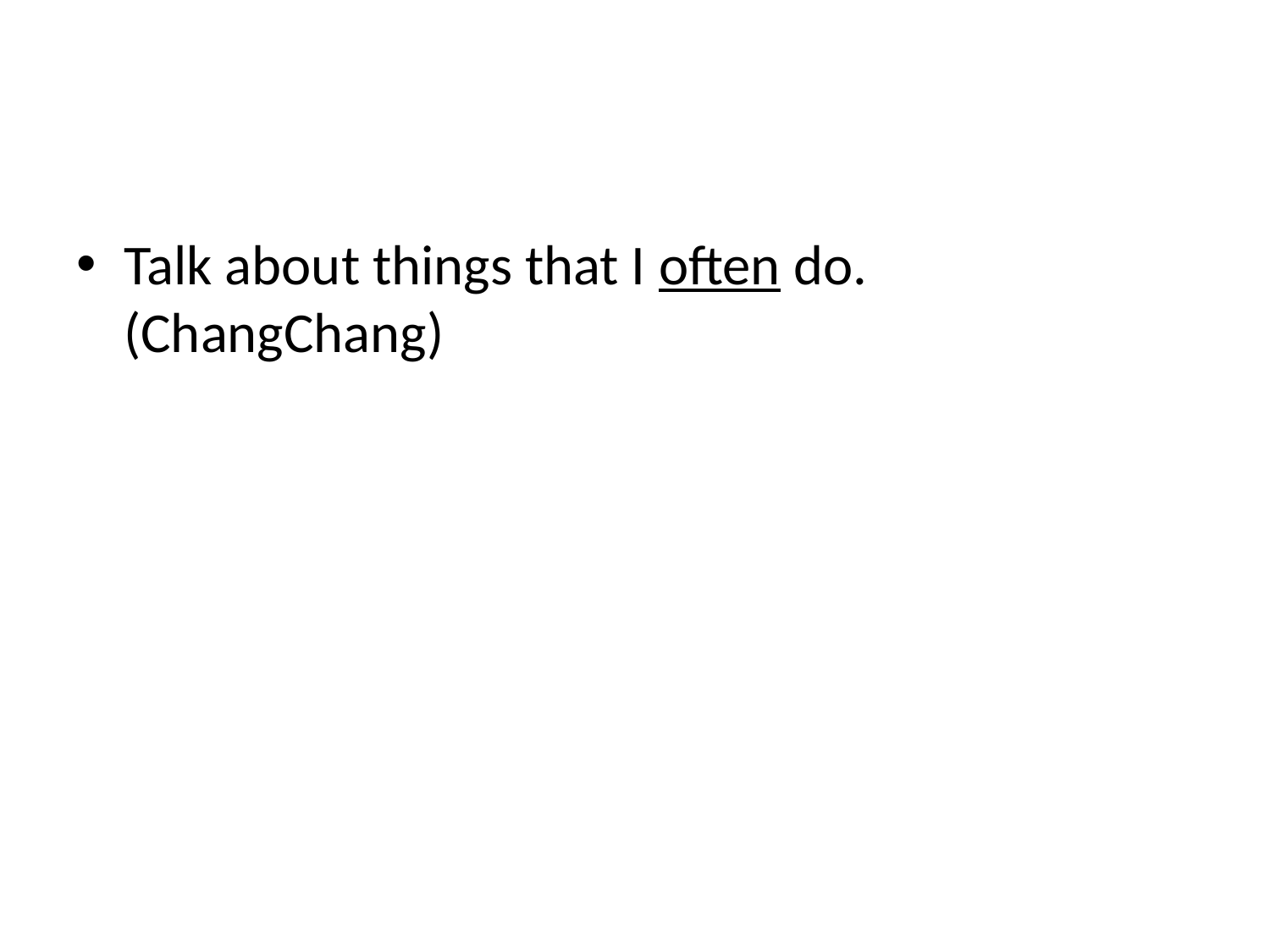

#
Talk about things that I often do. (ChangChang)